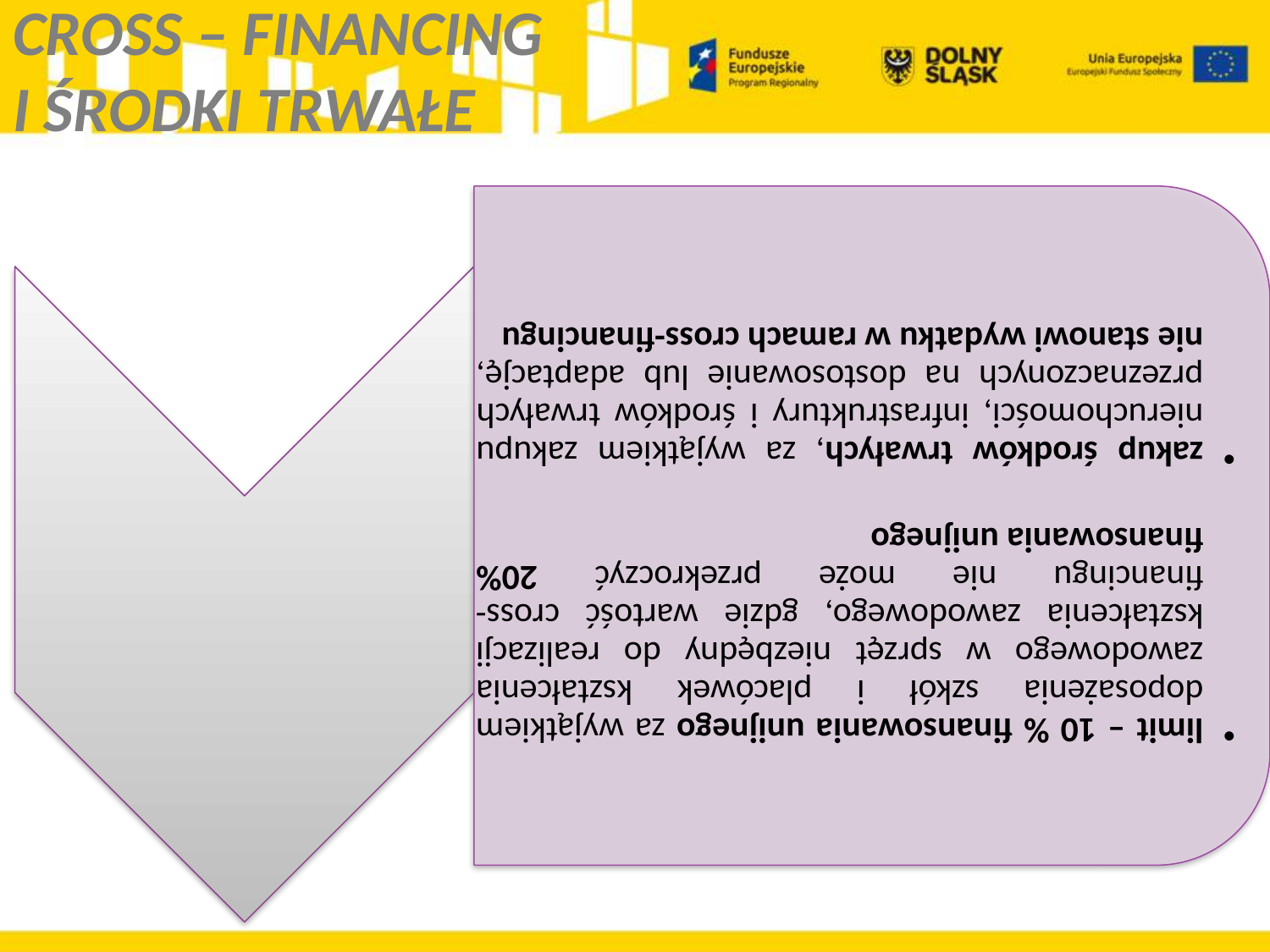

CROSS – FINANCING
I ŚRODKI TRWAŁE

limit – 10 % finansowania unijnego za wyjątkiem doposażenia szkół i placówek kształcenia zawodowego w sprzęt niezbędny do realizacji kształcenia zawodowego, gdzie wartość cross-financingu nie może przekroczyć 20% finansowania unijnego

zakup środków trwałych, za wyjątkiem zakupu nieruchomości, infrastruktury i środków trwałych przeznaczonych na dostosowanie lub adaptację, nie stanowi wydatku w ramach cross-financingu